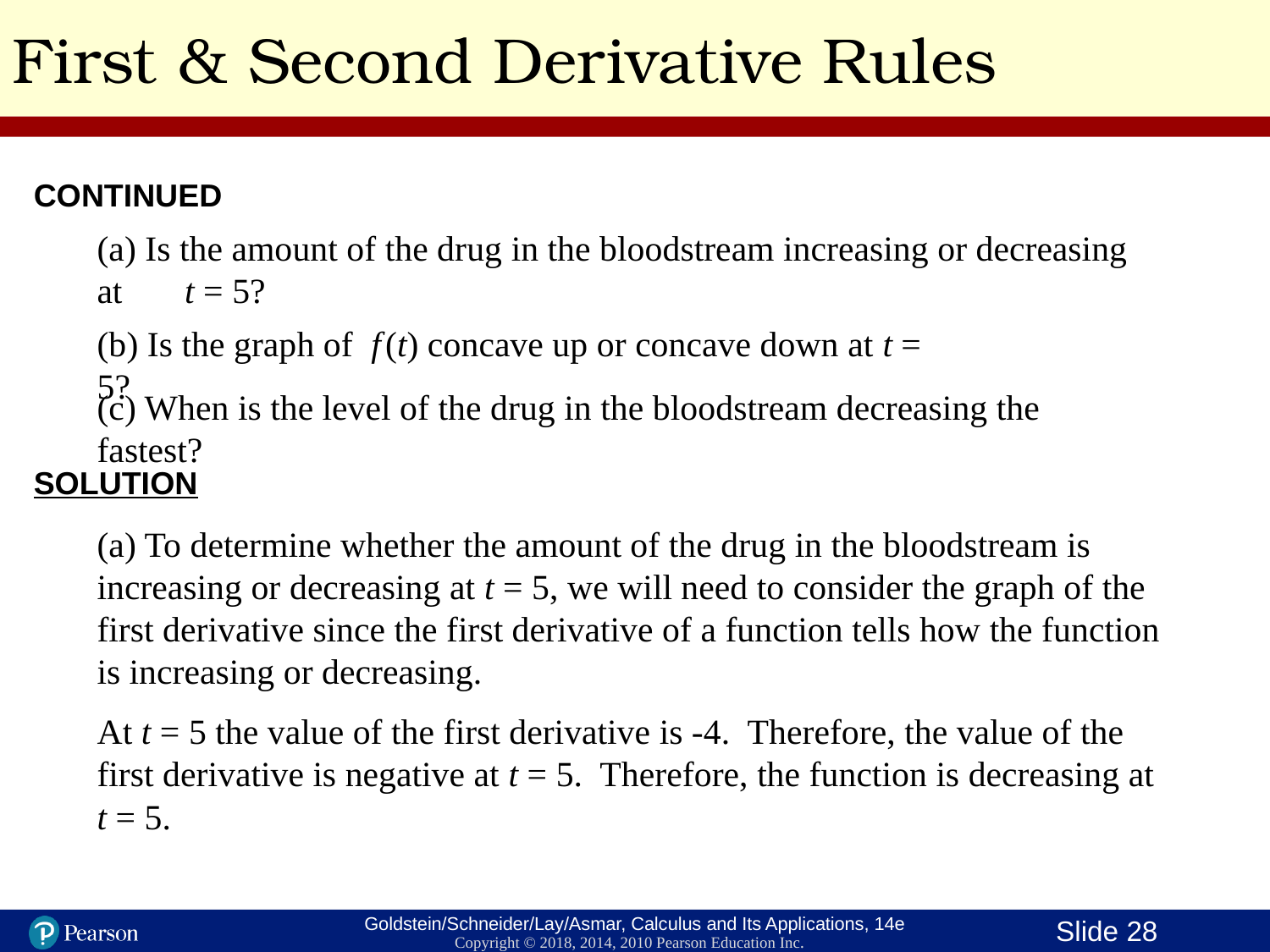

First & Second Derivative Rules

CONTINUED
(a) Is the amount of the drug in the bloodstream increasing or decreasing at       t = 5?

(b) Is the graph of  f (t) concave up or concave down at t = 5?
(c) When is the level of the drug in the bloodstream decreasing the fastest?
SOLUTION
(a) To determine whether the amount of the drug in the bloodstream is increasing or decreasing at t = 5, we will need to consider the graph of the first derivative since the first derivative of a function tells how the function is increasing or decreasing.
At t = 5 the value of the first derivative is -4.  Therefore, the value of the first derivative is negative at t = 5.  Therefore, the function is decreasing at t = 5.